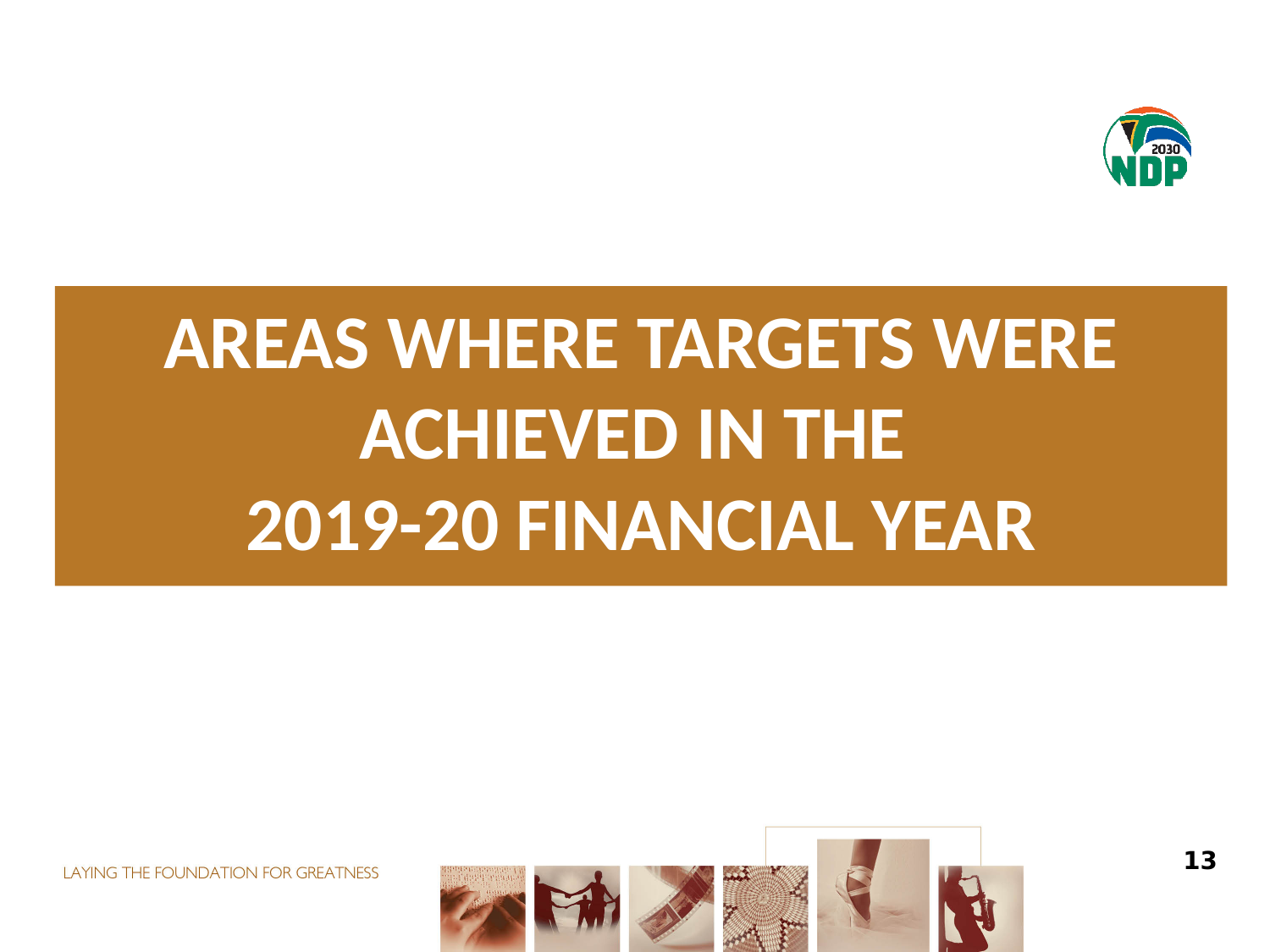

# Areas where targets were ACHIEVED in the 2019-20 financial year
13